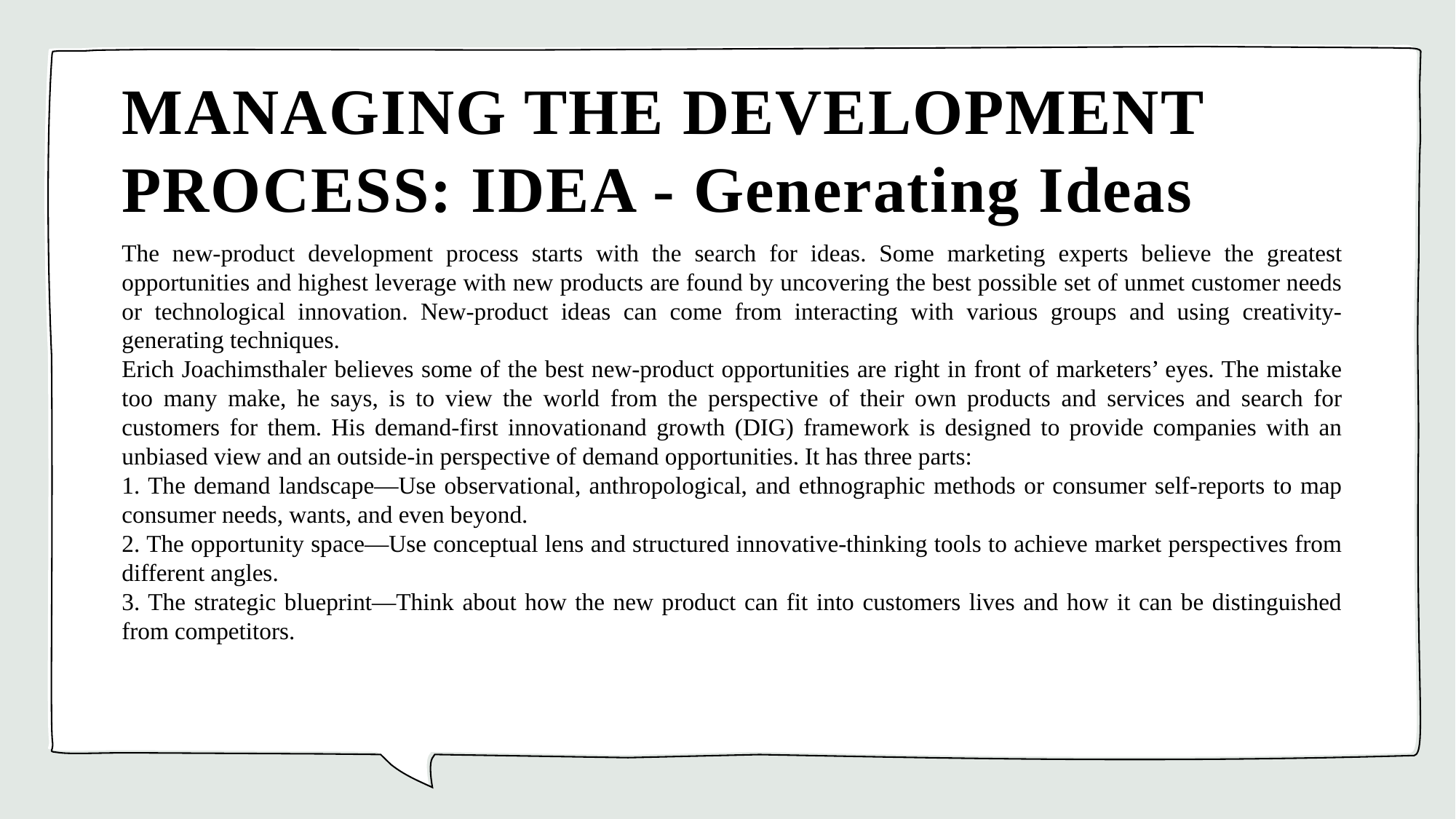

# MANAGING THE DEVELOPMENT PROCESS: IDEA - Generating Ideas
The new-product development process starts with the search for ideas. Some marketing experts believe the greatest opportunities and highest leverage with new products are found by uncovering the best possible set of unmet customer needs or technological innovation. New-product ideas can come from interacting with various groups and using creativity-generating techniques.
Erich Joachimsthaler believes some of the best new-product opportunities are right in front of marketers’ eyes. The mistake too many make, he says, is to view the world from the perspective of their own products and services and search for customers for them. His demand-first innovationand growth (DIG) framework is designed to provide companies with an unbiased view and an outside-in perspective of demand opportunities. It has three parts:
1. The demand landscape—Use observational, anthropological, and ethnographic methods or consumer self-reports to map consumer needs, wants, and even beyond.
2. The opportunity space—Use conceptual lens and structured innovative-thinking tools to achieve market perspectives from different angles.
3. The strategic blueprint—Think about how the new product can fit into customers lives and how it can be distinguished from competitors.